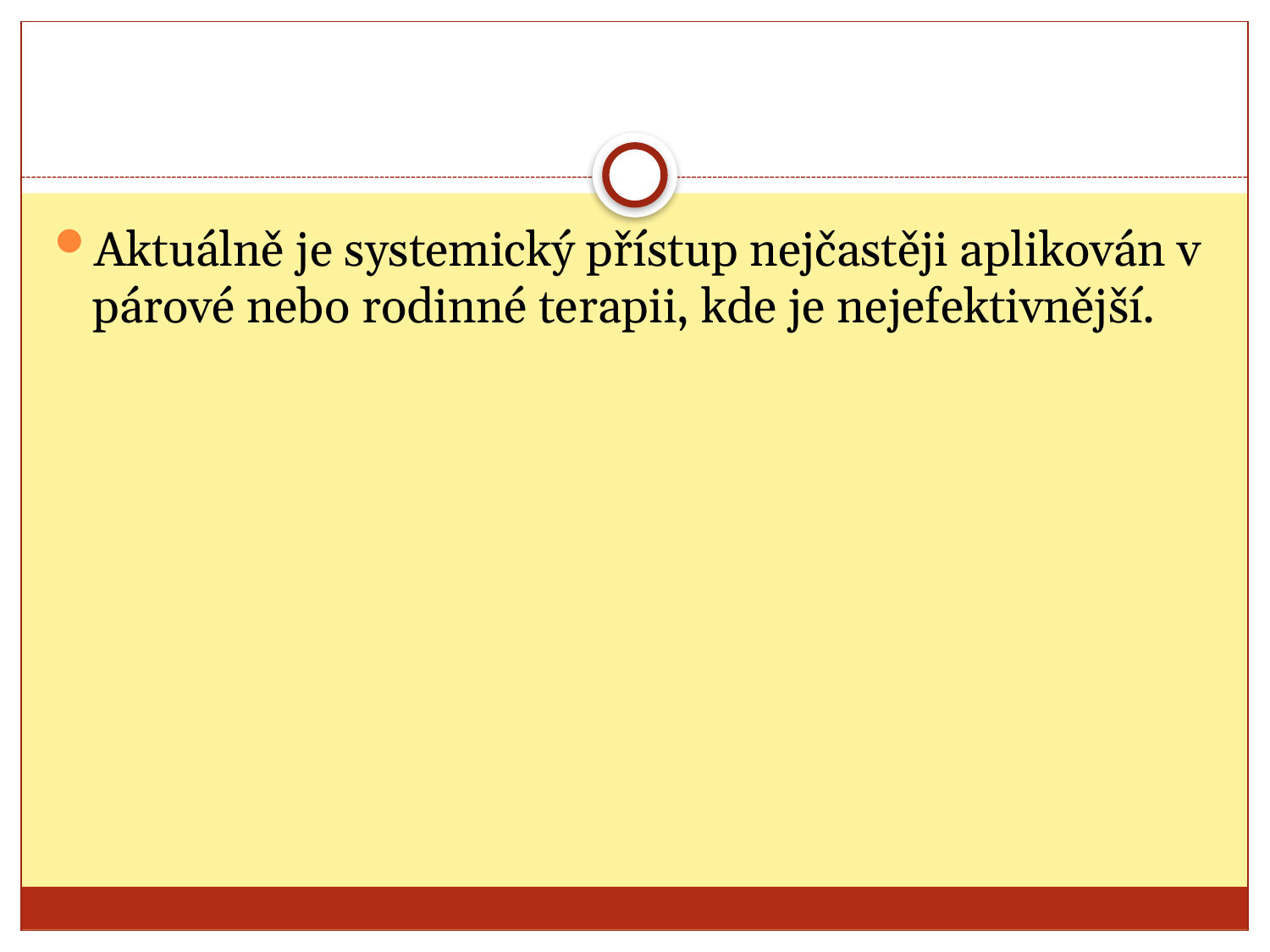

#
Aktuálně je systemický přístup nejčastěji aplikován v párové nebo rodinné terapii, kde je nejefektivnější.